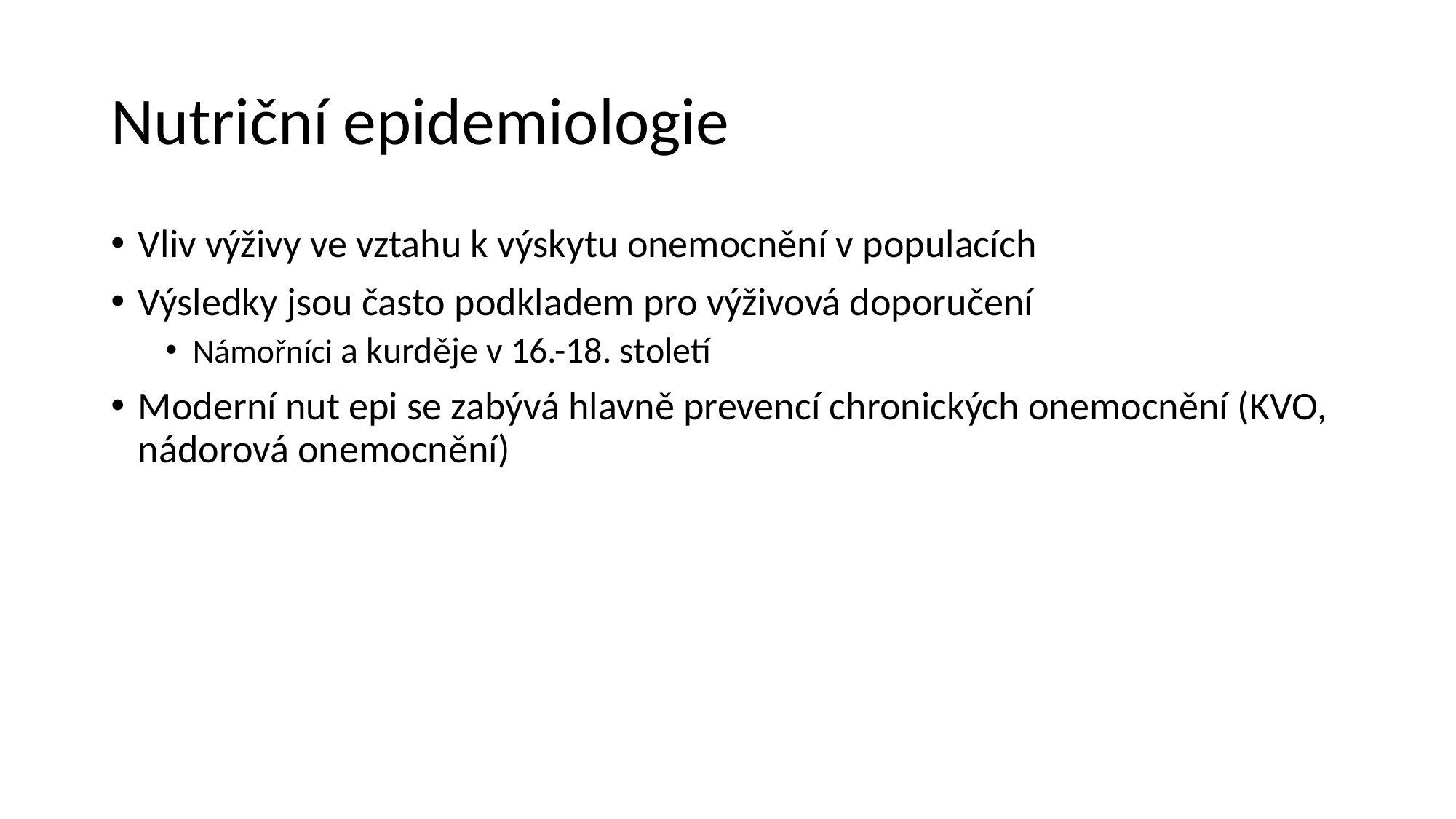

# Nutriční epidemiologie
Vliv výživy ve vztahu k výskytu onemocnění v populacích
Výsledky jsou často podkladem pro výživová doporučení
Námořníci a kurděje v 16.-18. století
Moderní nut epi se zabývá hlavně prevencí chronických onemocnění (KVO, nádorová onemocnění)